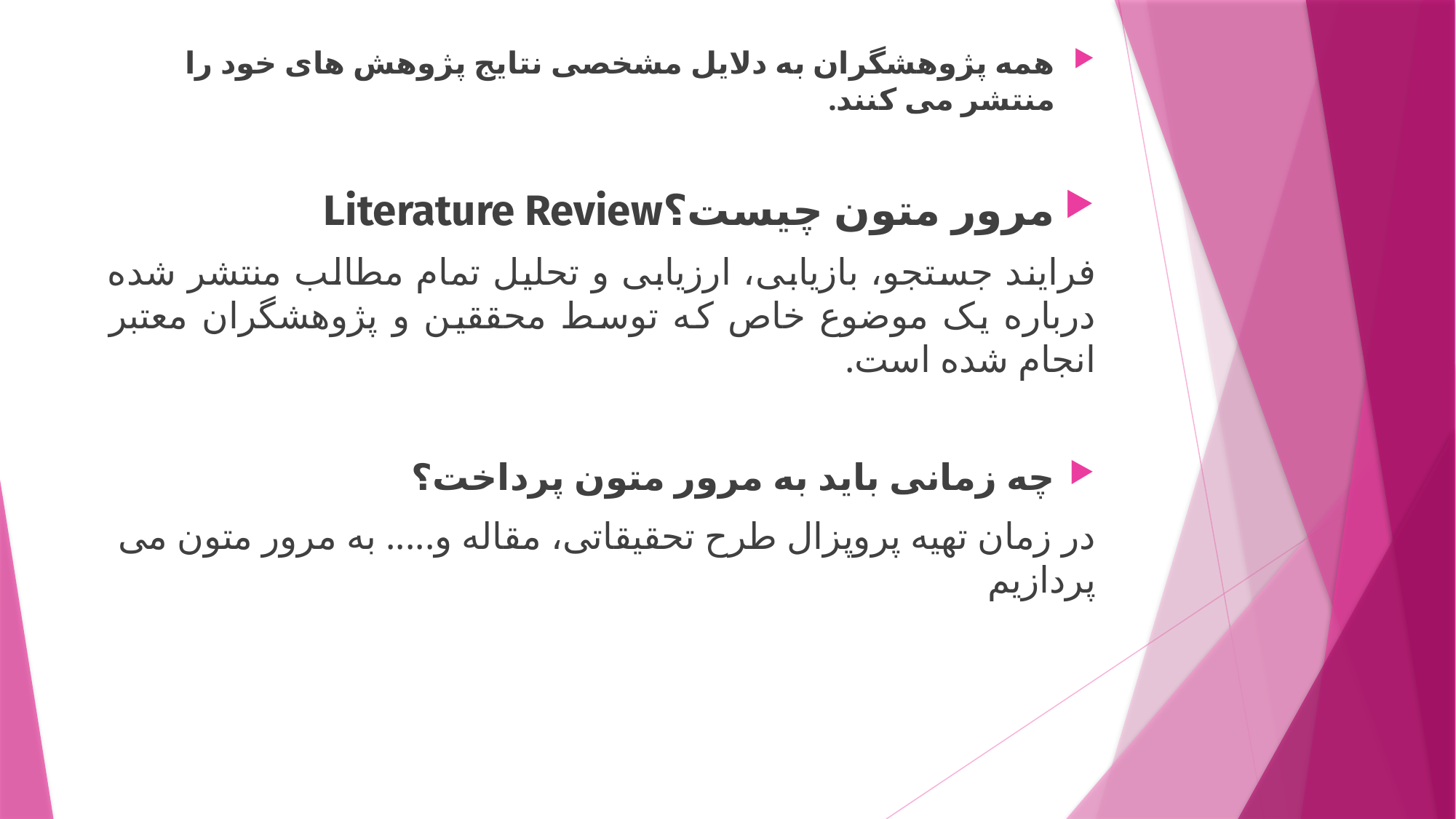

همه پژوهشگران به دلایل مشخصی نتایج پژوهش های خود را منتشر می کنند.

مرور متون چیست؟Literature Review
فرایند جستجو، بازیابی، ارزیابی و تحلیل تمام مطالب منتشر شده درباره یک موضوع خاص که توسط محققین و پژوهشگران معتبر انجام شده است.

چه زمانی باید به مرور متون پرداخت؟
در زمان تهیه پروپزال طرح تحقیقاتی، مقاله و..... به مرور متون می پردازیم